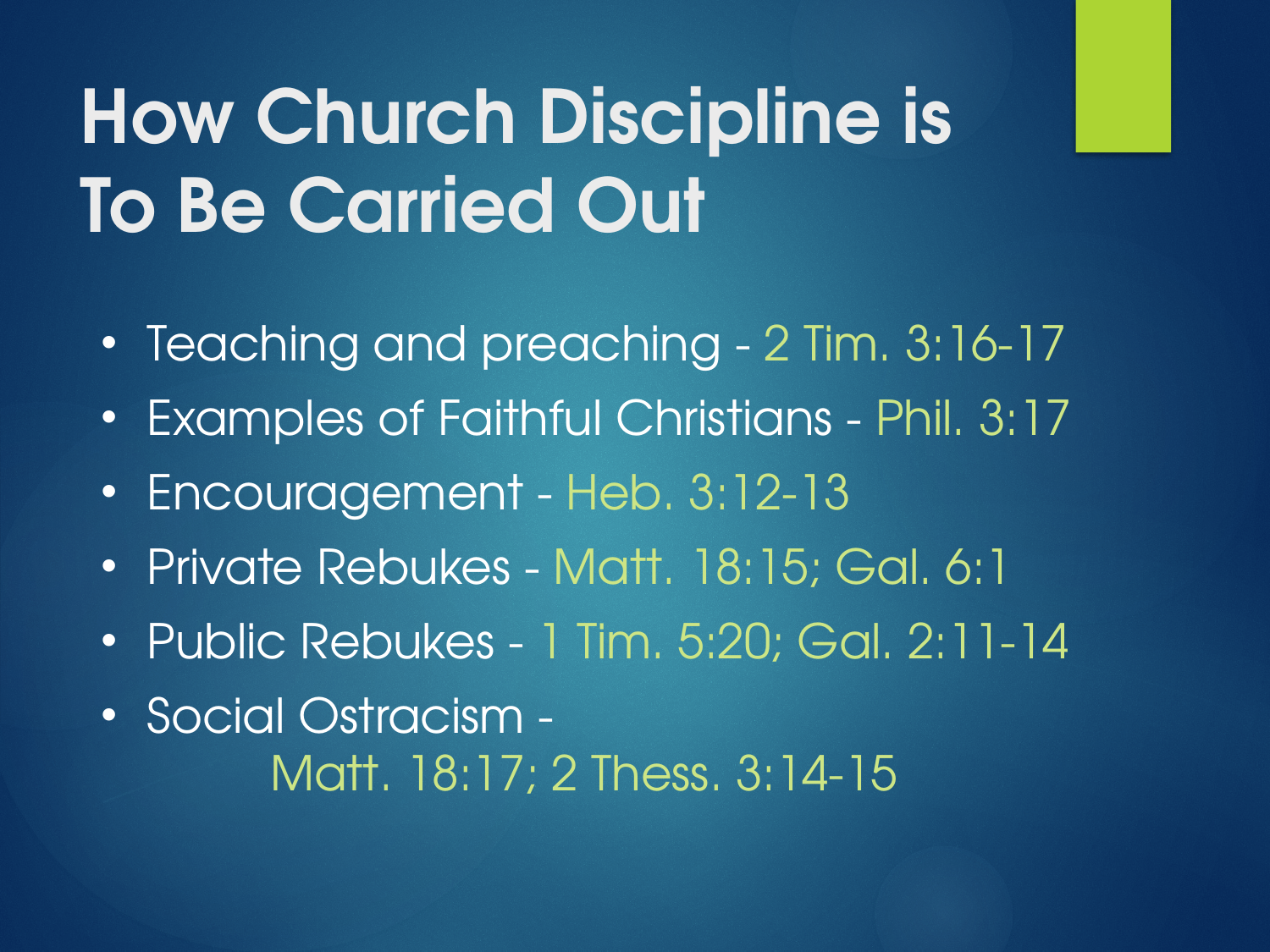

# How Church Discipline is To Be Carried Out
Teaching and preaching - 2 Tim. 3:16-17
Examples of Faithful Christians - Phil. 3:17
Encouragement - Heb. 3:12-13
Private Rebukes - Matt. 18:15; Gal. 6:1
Public Rebukes - 1 Tim. 5:20; Gal. 2:11-14
Social Ostracism -
						Matt. 18:17; 2 Thess. 3:14-15